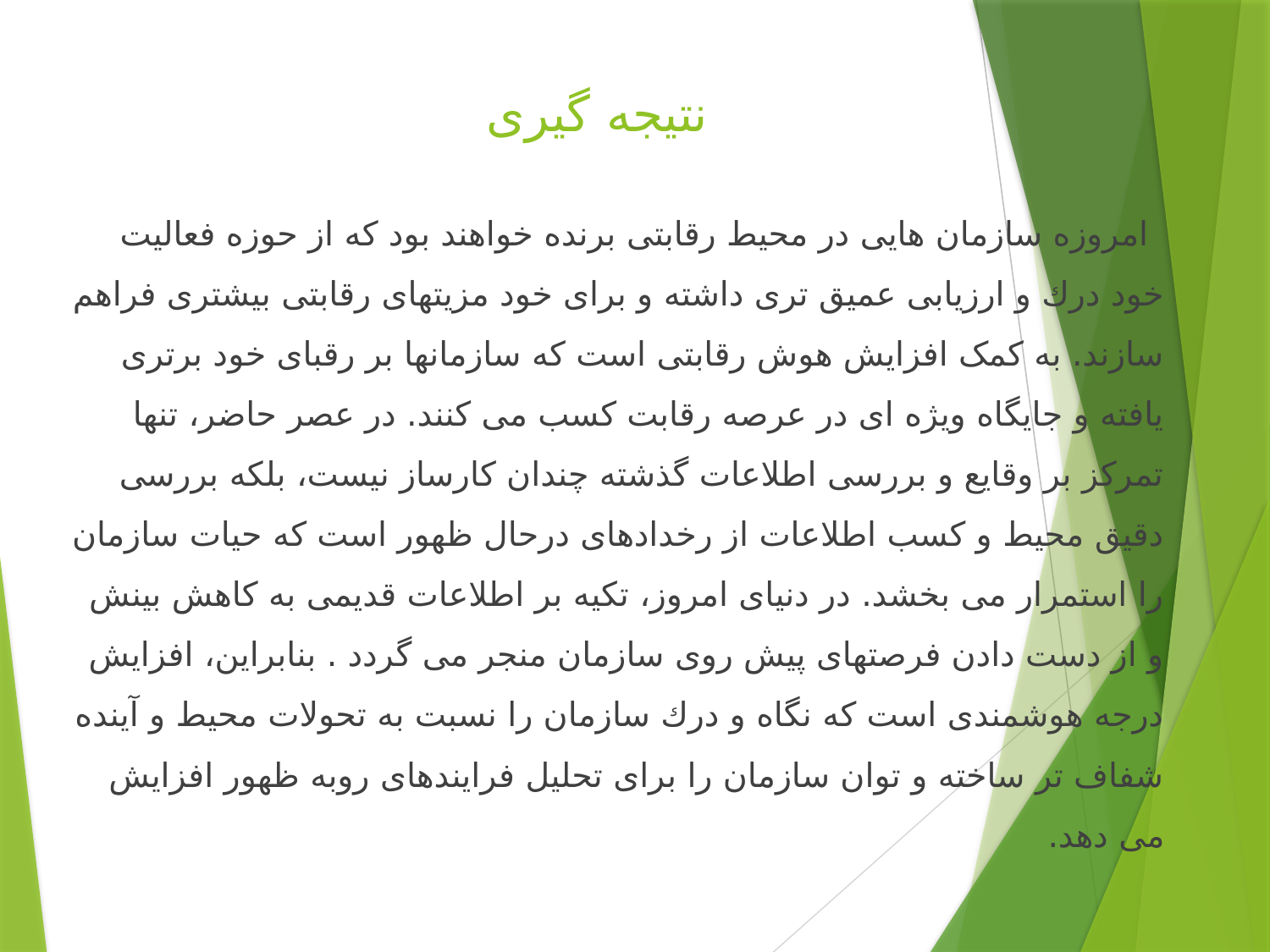

# نتیجه گیری
     امروزه سازمان هایی در محیط رقابتی برنده خواهند بود كه از حوزه فعالیت خود درك و ارزیابی عمیق تری داشته و برای خود مزیتهای رقابتی بیشتری فراهم سازند. به کمک افزایش هوش رقابتی است كه سازمانها بر رقبای خود برتری یافته و جایگاه ویژه ای در عرصه رقابت كسب می كنند. در عصر حاضر، تنها تمركز بر وقایع و بررسی اطلاعات گذشته چندان كارساز نیست، بلكه بررسی دقیق محیط و كسب اطلاعات از رخدادهای درحال ظهور است كه حیات سازمان را استمرار می بخشد. در دنیای امروز، تكیه بر اطلاعات قدیمی به كاهش بینش و از دست دادن فرصتهای پیش روی سازمان منجر می گردد . بنابراین، افزایش درجه هوشمندی است كه نگاه و درك سازمان را نسبت به تحولات محیط و آینده شفاف تر ساخته و توان سازمان را برای تحلیل فرایندهای روبه ظهور افزایش می دهد.